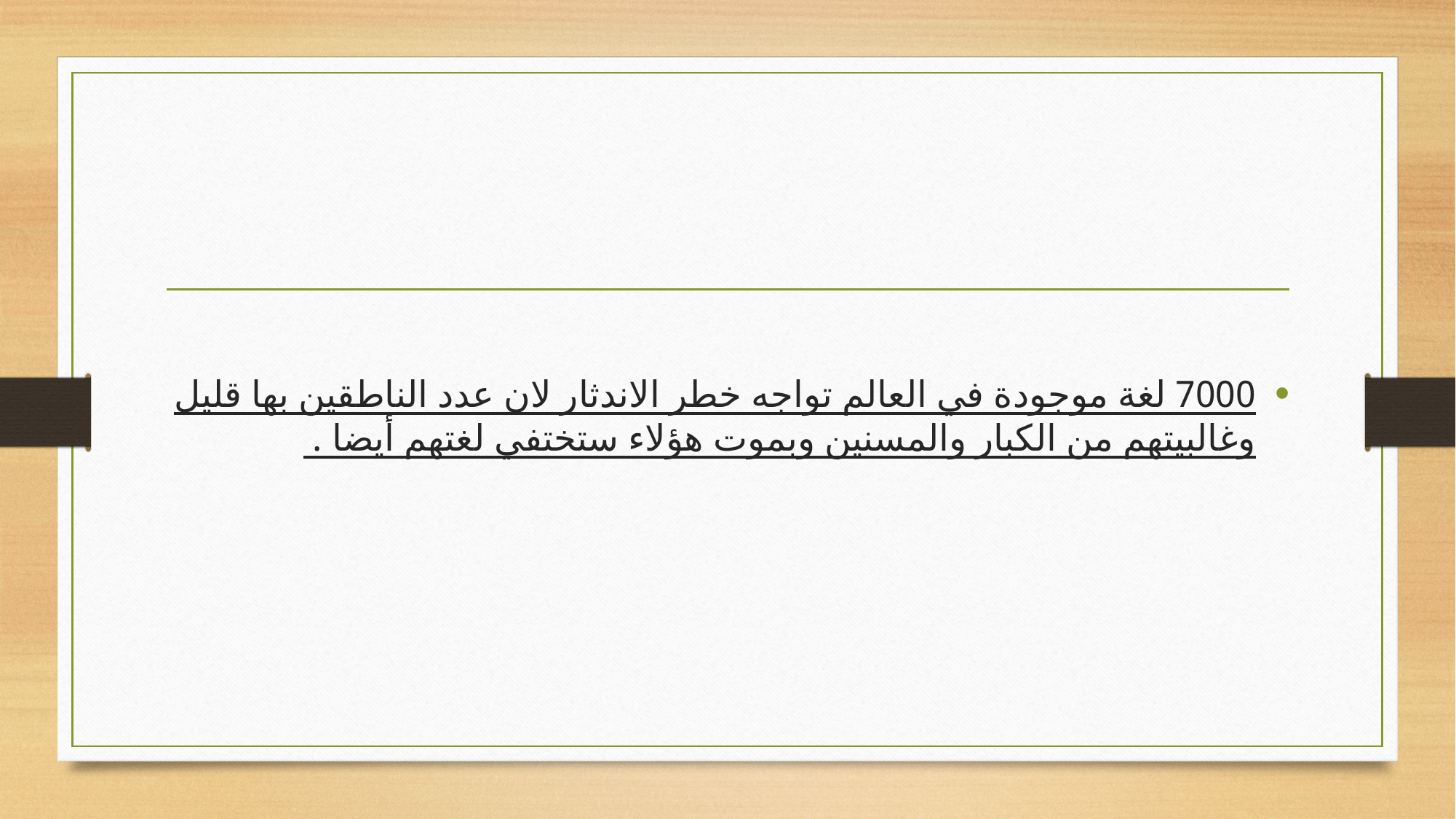

7000 ﻟﻐﺔ ﻣﻮﺟﻮدة ﻓﻲ اﻟﻌﺎﻟﻢ تواجه ﺧﻄﺮ الاندثار لان ﻋﺪد اﻟﻨﺎﻃﻘﻴﻦ ﺑﻬﺎ ﻗﻠﻴﻞ وغالبيتهم ﻣﻦ اﻟﻜﺒﺎر واﻟﻤﺴﻨﻴﻦ وبموت هؤلاء ستختفي ﻟﻐﺘﻬﻢ أﻳﻀﺎ .